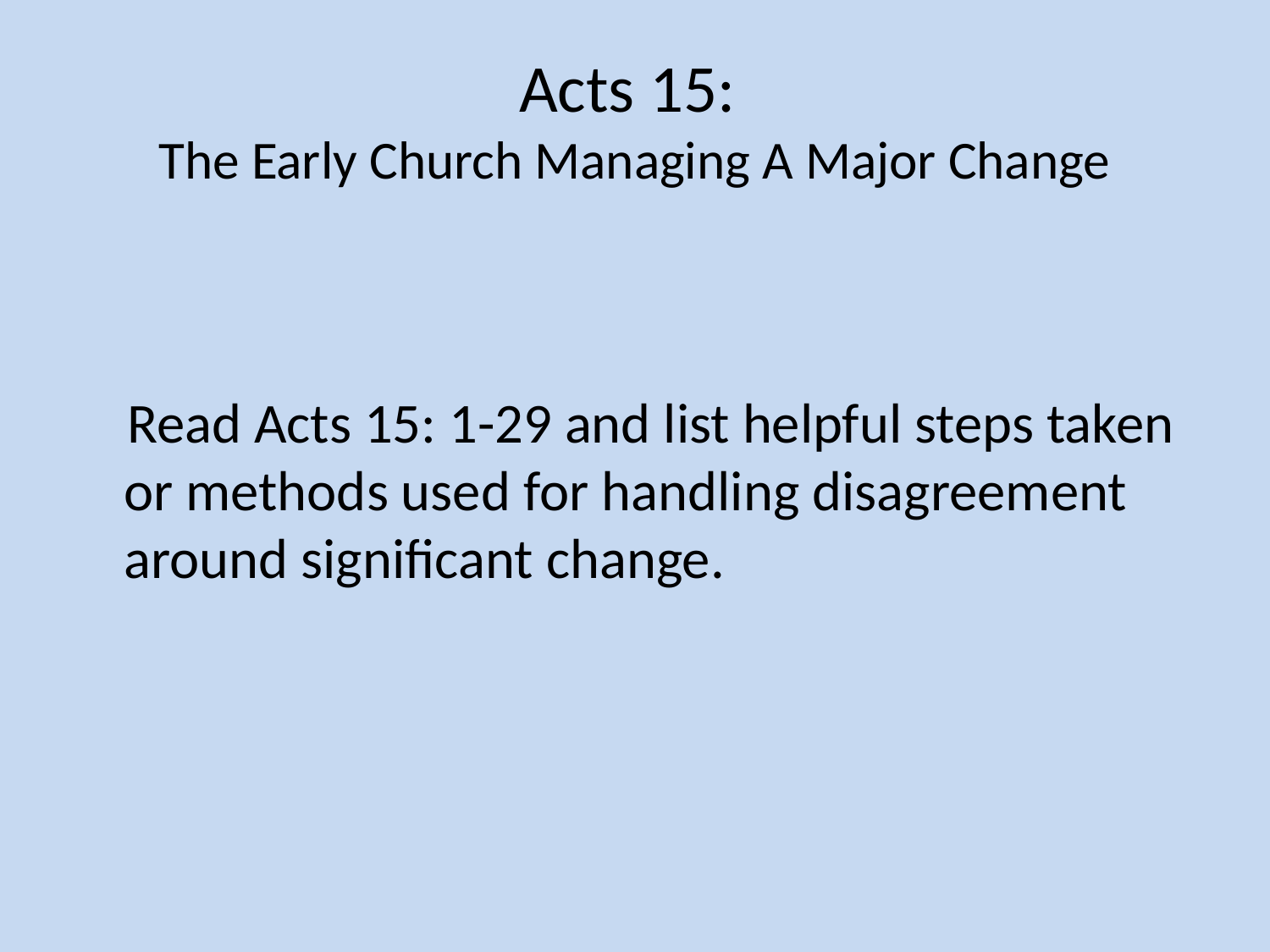

# Acts 15: The Early Church Managing A Major Change

    Read Acts 15: 1-29 and list helpful steps taken or methods used for handling disagreement around significant change.